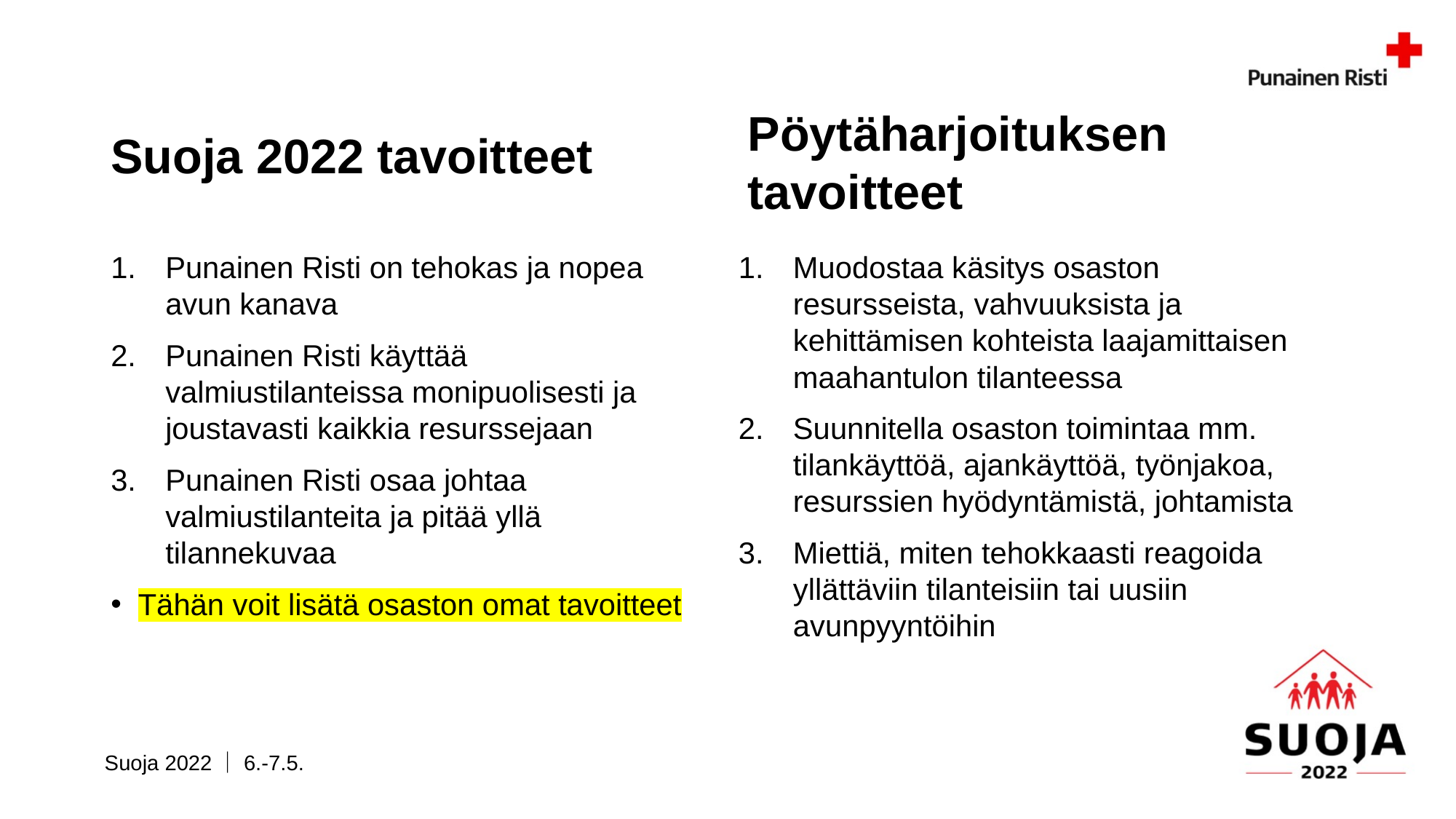

Suoja 2022 tavoitteet
Pöytäharjoituksen tavoitteet
Punainen Risti on tehokas ja nopea avun kanava
Punainen Risti käyttää valmiustilanteissa monipuolisesti ja joustavasti kaikkia resurssejaan
Punainen Risti osaa johtaa valmiustilanteita ja pitää yllä tilannekuvaa
Tähän voit lisätä osaston omat tavoitteet
Muodostaa käsitys osaston resursseista, vahvuuksista ja kehittämisen kohteista laajamittaisen maahantulon tilanteessa
Suunnitella osaston toimintaa mm. tilankäyttöä, ajankäyttöä, työnjakoa, resurssien hyödyntämistä, johtamista
Miettiä, miten tehokkaasti reagoida yllättäviin tilanteisiin tai uusiin avunpyyntöihin